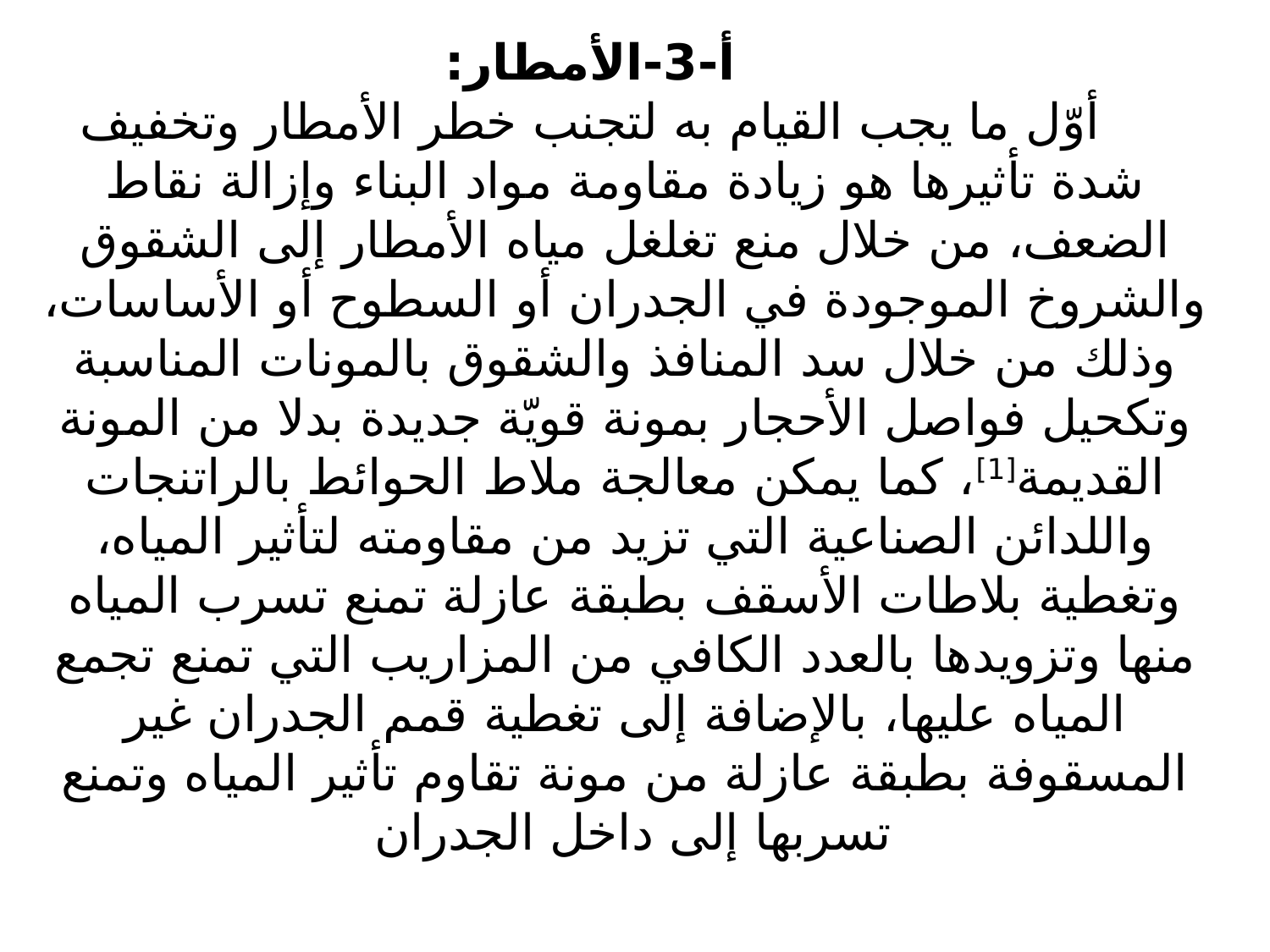

أ-3-الأمطار:
أوّل ما يجب القيام به لتجنب خطر الأمطار وتخفيف شدة تأثيرها هو زيادة مقاومة مواد البناء وإزالة نقاط الضعف، من خلال منع تغلغل مياه الأمطار إلى الشقوق والشروخ الموجودة في الجدران أو السطوح أو الأساسات، وذلك من خلال سد المنافذ والشقوق بالمونات المناسبة وتكحيل فواصل الأحجار بمونة قويّة جديدة بدلا من المونة القديمة[1]، كما يمكن معالجة ملاط الحوائط بالراتنجات واللدائن الصناعية التي تزيد من مقاومته لتأثير المياه، وتغطية بلاطات الأسقف بطبقة عازلة تمنع تسرب المياه منها وتزويدها بالعدد الكافي من المزاريب التي تمنع تجمع المياه عليها، بالإضافة إلى تغطية قمم الجدران غير المسقوفة بطبقة عازلة من مونة تقاوم تأثير المياه وتمنع تسربها إلى داخل الجدران